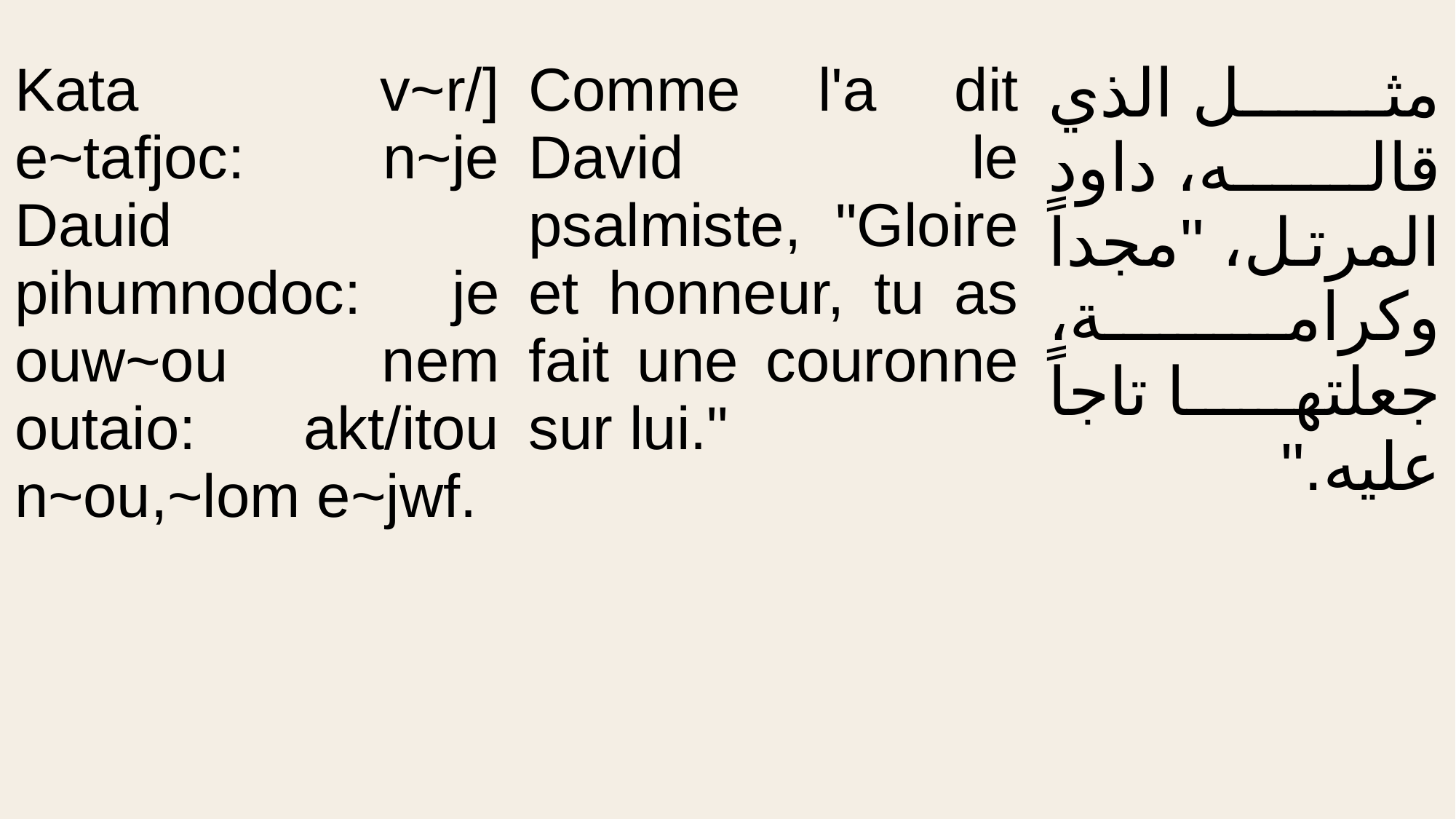

| Kata v~r/] e~tafjoc: n~je Dauid pihumnodoc: je ouw~ou nem outaio: akt/itou n~ou,~lom e~jwf. | Comme l'a dit David le psalmiste, "Gloire et honneur, tu as fait une couronne sur lui." | مثل الذي قاله، داود المرتل، "مجداً وكرامة، جعلتها تاجاً عليه." |
| --- | --- | --- |